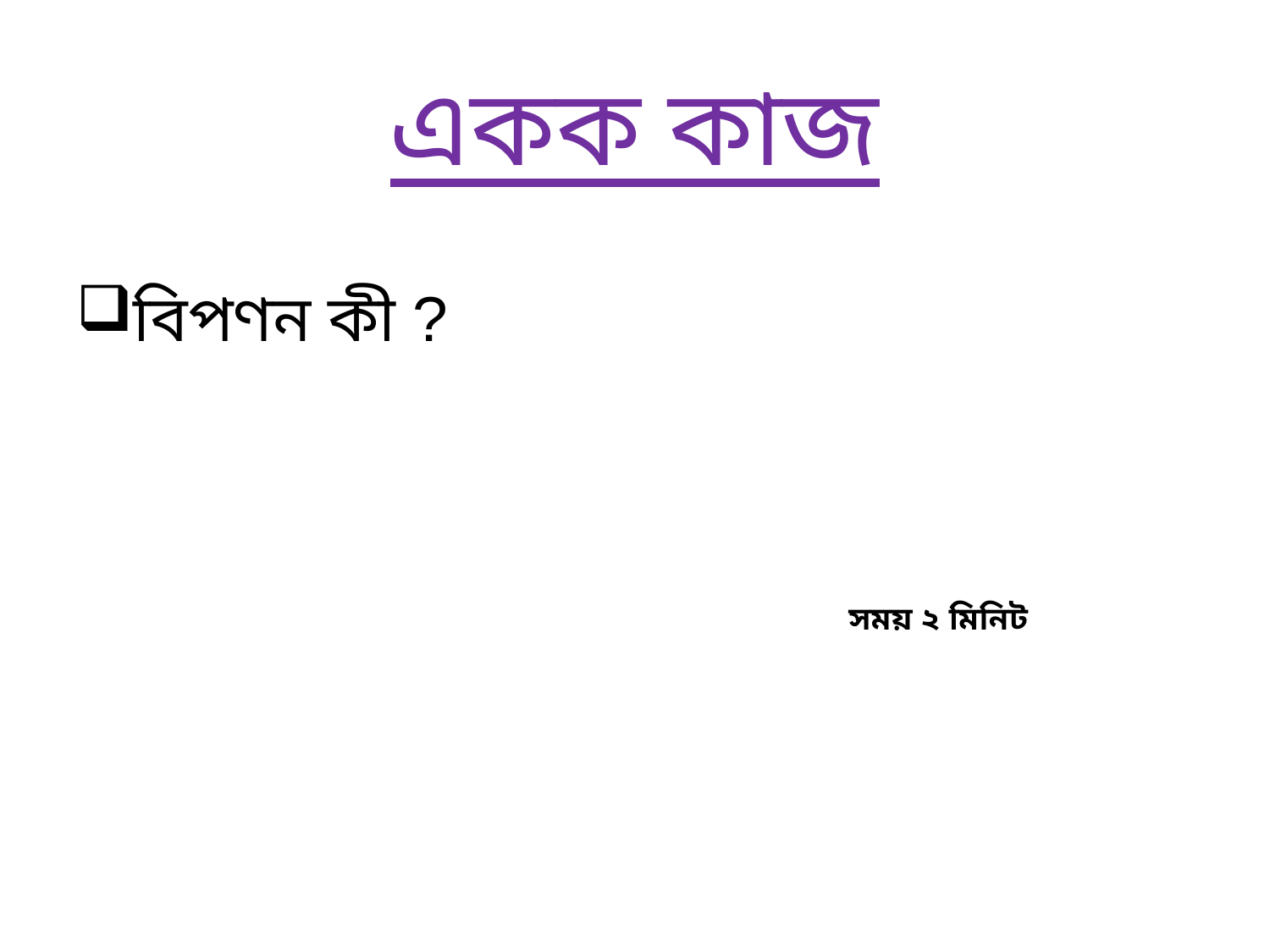

একক কাজ

বিপণন কী ?

সময় ২ মিনিট